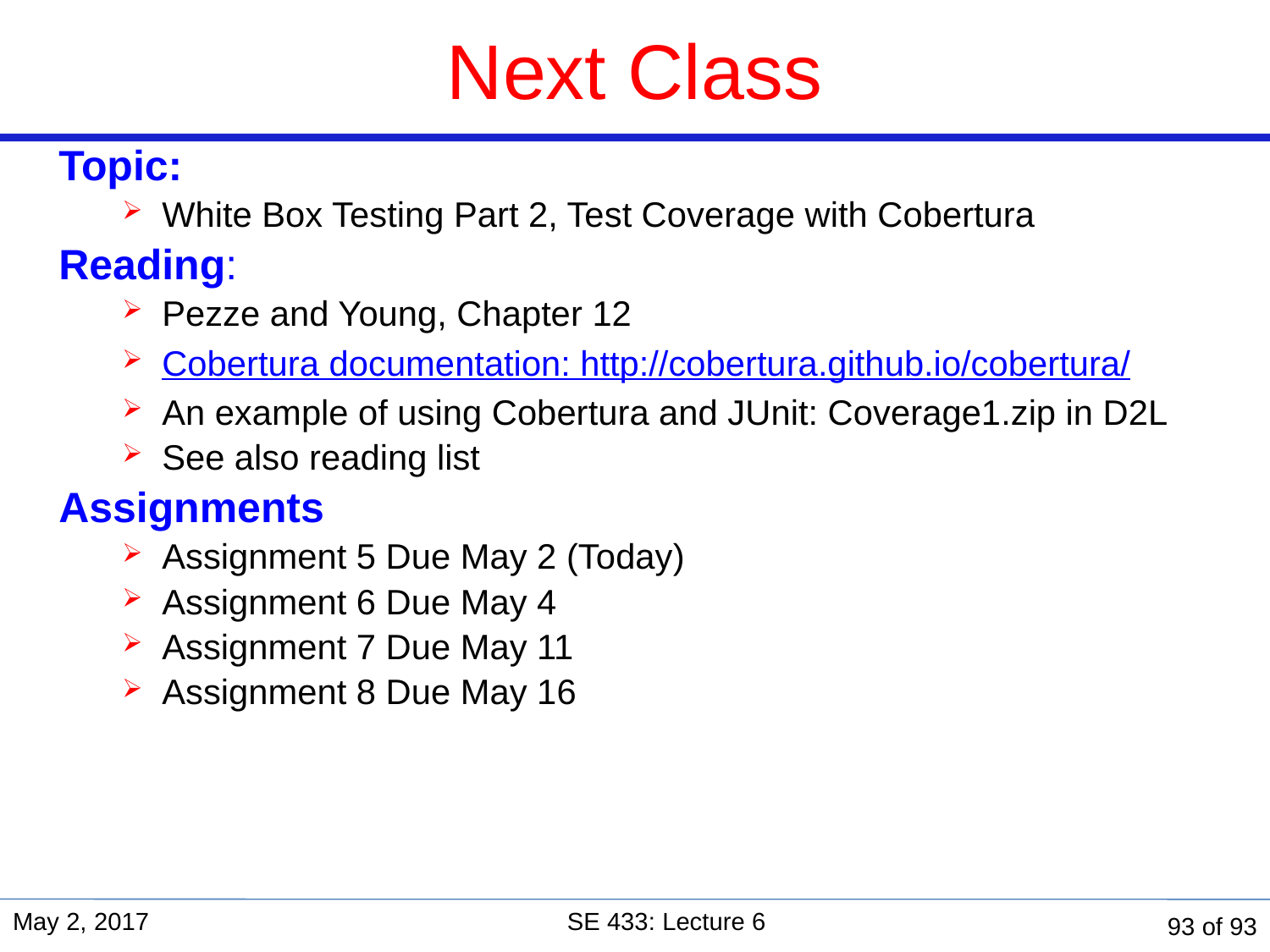

# Next Class
Topic:
White Box Testing Part 2, Test Coverage with Cobertura
Reading:
Pezze and Young, Chapter 12
Cobertura documentation: http://cobertura.github.io/cobertura/
An example of using Cobertura and JUnit: Coverage1.zip in D2L
See also reading list
Assignments
Assignment 5 Due May 2 (Today)
Assignment 6 Due May 4
Assignment 7 Due May 11
Assignment 8 Due May 16

May 2, 2017
SE 433: Lecture 6
93 of 93